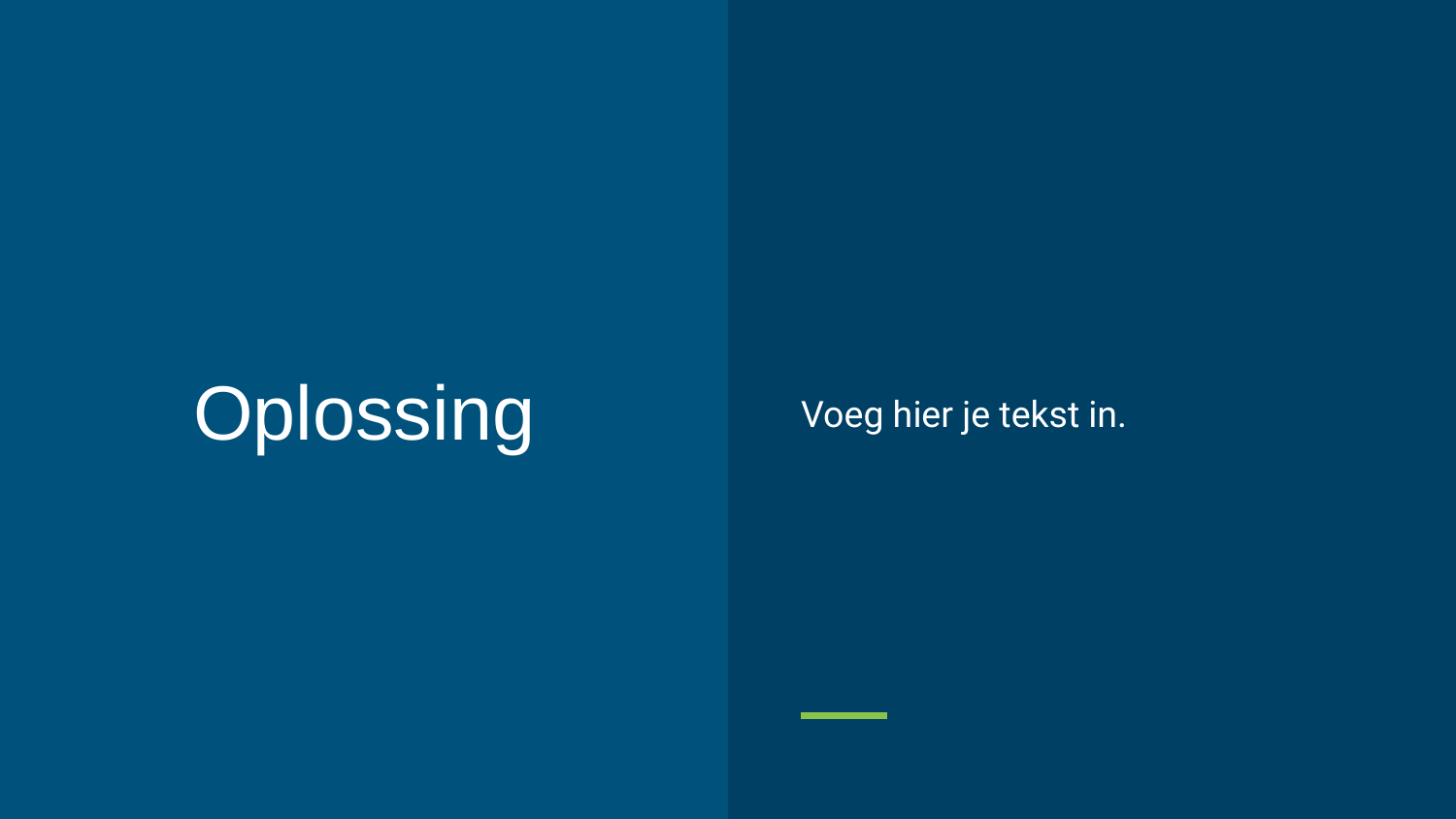

Voeg hier je tekst in.
# Oplossing